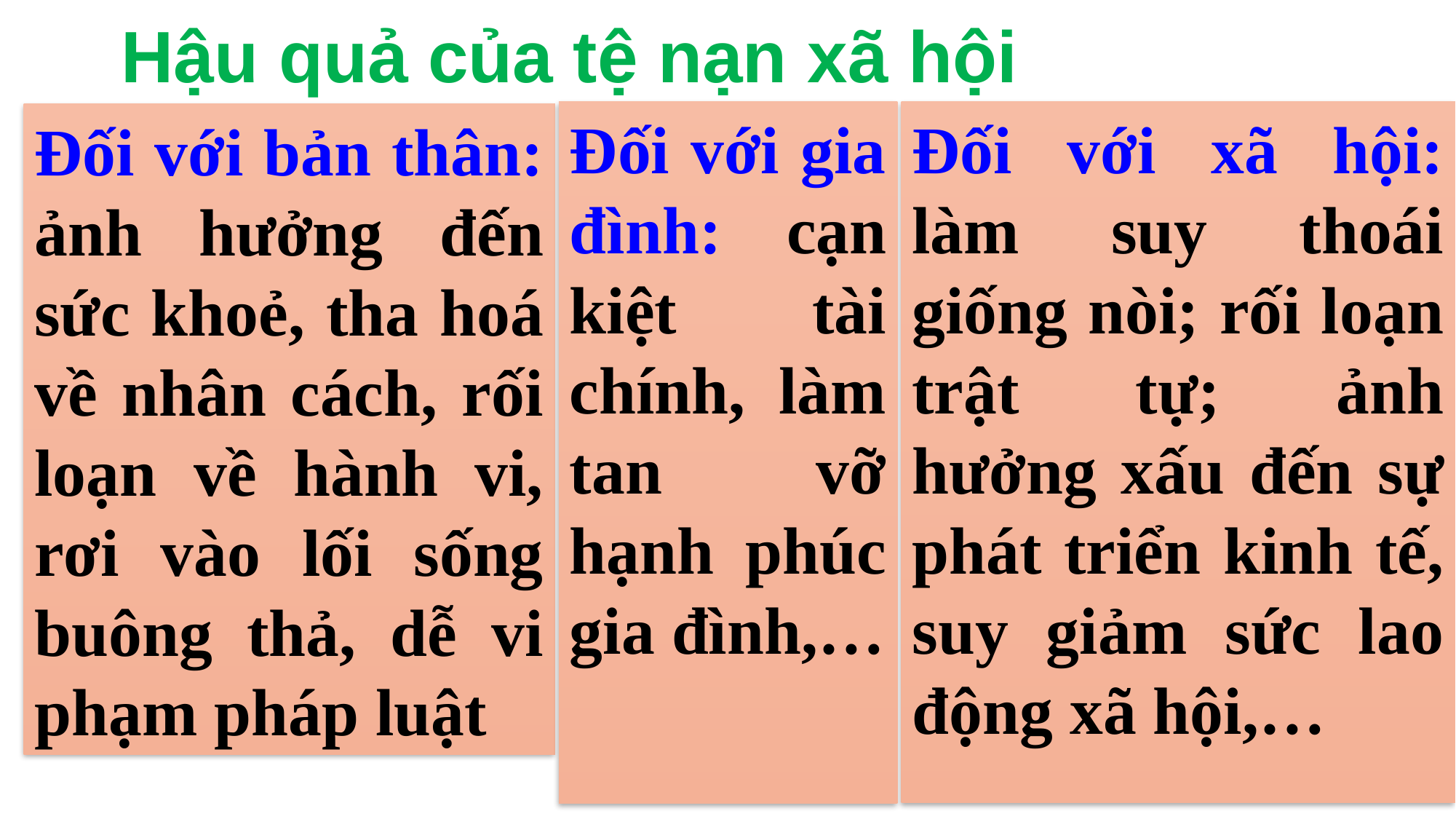

Hậu quả của tệ nạn xã hội
Đối với gia đình: cạn kiệt tài chính, làm tan vỡ hạnh phúc gia đình,…

Đối với xã hội: làm suy thoái giống nòi; rối loạn trật tự; ảnh hưởng xấu đến sự phát triển kinh tế, suy giảm sức lao động xã hội,…
Đối với bản thân: ảnh hưởng đến sức khoẻ, tha hoá về nhân cách, rối loạn về hành vi, rơi vào lối sống buông thả, dễ vi phạm pháp luật